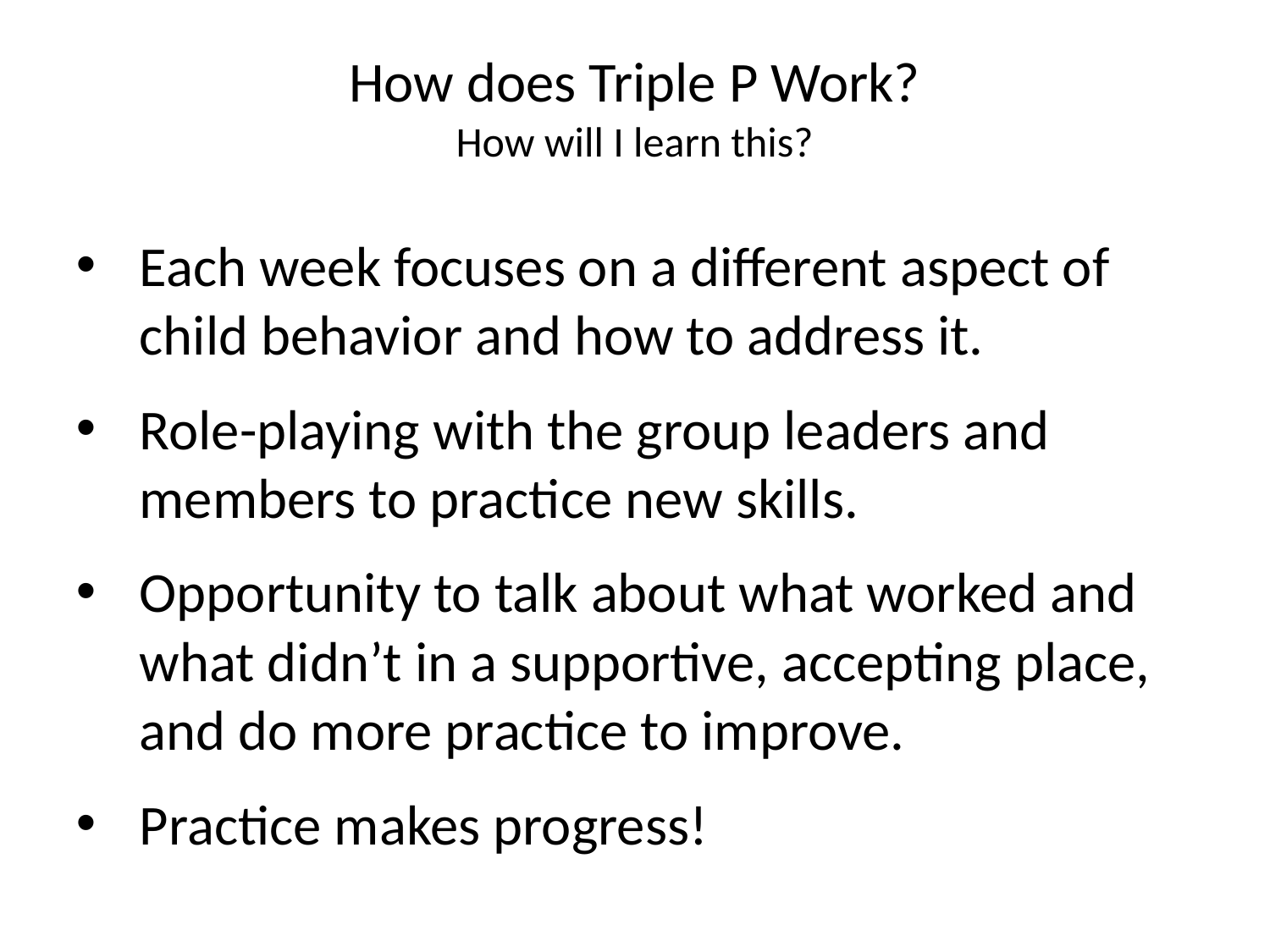

# How does Triple P Work? How will I learn this?
Each week focuses on a different aspect of child behavior and how to address it.
Role-playing with the group leaders and members to practice new skills.
Opportunity to talk about what worked and what didn’t in a supportive, accepting place, and do more practice to improve.
Practice makes progress!